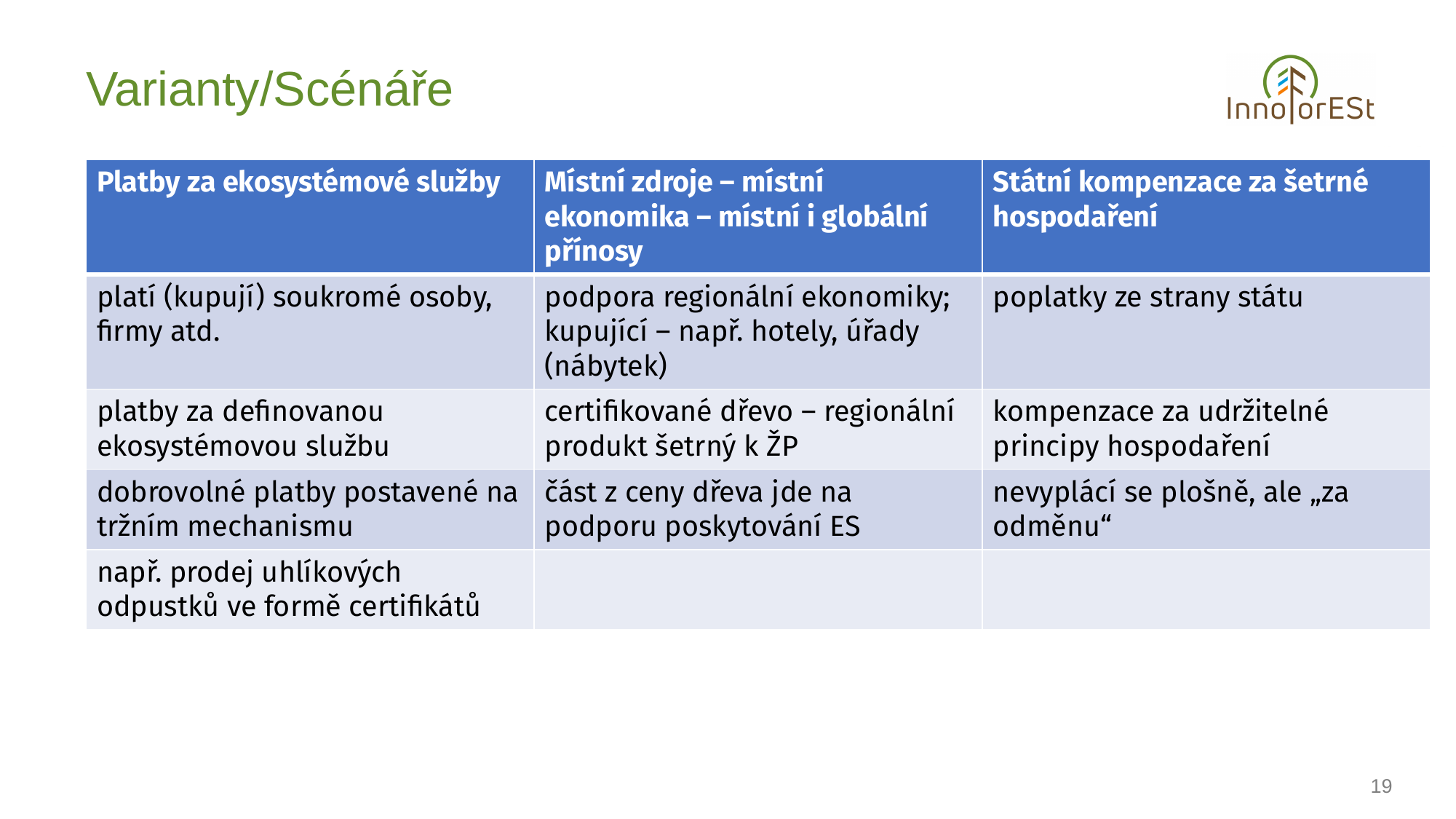

Varianty/Scénáře
| Platby za ekosystémové služby | Místní zdroje – místní ekonomika – místní i globální přínosy | Státní kompenzace za šetrné hospodaření |
| --- | --- | --- |
| platí (kupují) soukromé osoby, firmy atd. | podpora regionální ekonomiky; kupující – např. hotely, úřady (nábytek) | poplatky ze strany státu |
| platby za definovanou ekosystémovou službu | certifikované dřevo – regionální produkt šetrný k ŽP | kompenzace za udržitelné principy hospodaření |
| dobrovolné platby postavené na tržním mechanismu | část z ceny dřeva jde na podporu poskytování ES | nevyplácí se plošně, ale „za odměnu“ |
| např. prodej uhlíkových odpustků ve formě certifikátů |  |  |